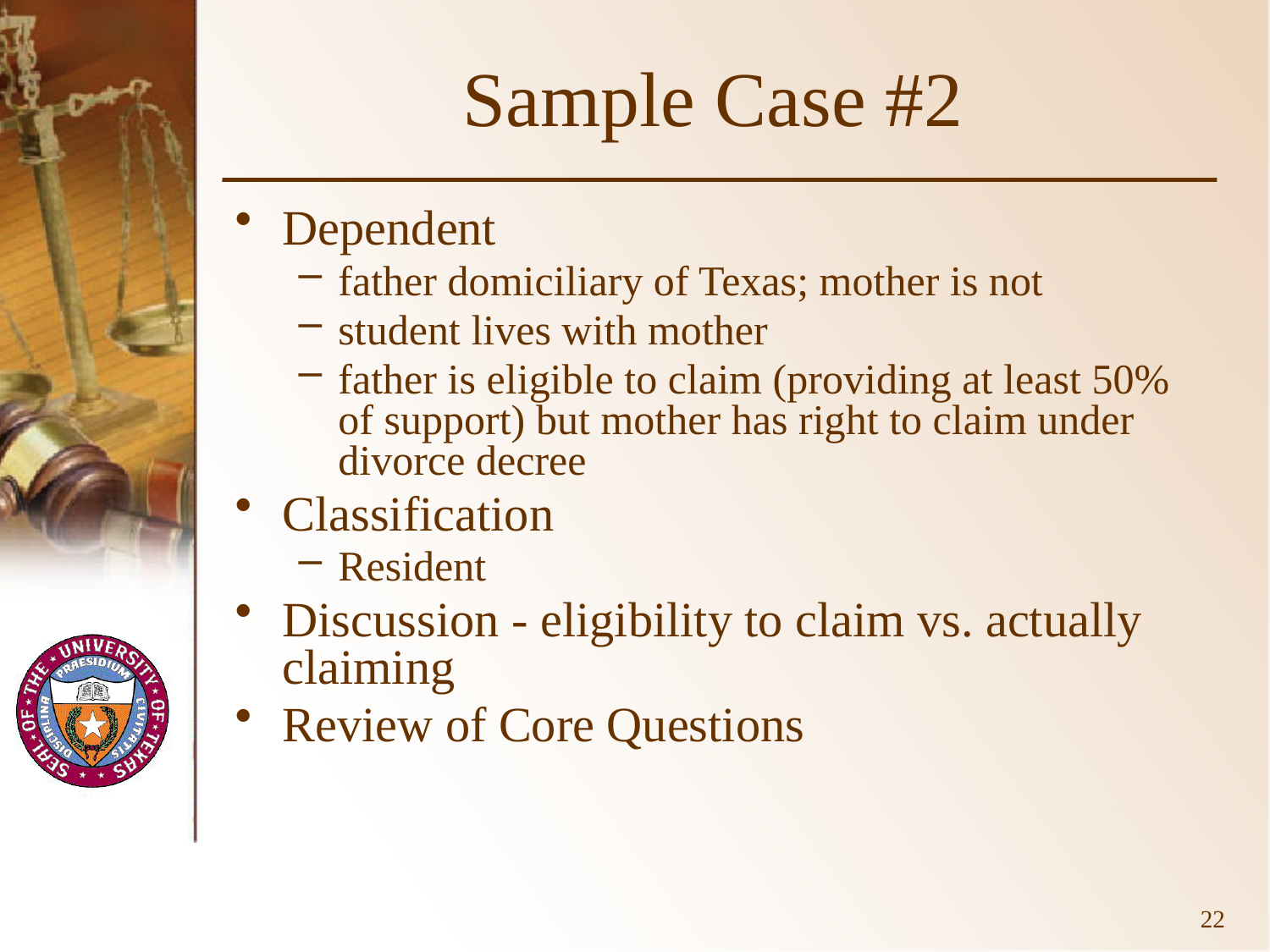

# Sample Case #2
Dependent
father domiciliary of Texas; mother is not
student lives with mother
father is eligible to claim (providing at least 50% of support) but mother has right to claim under divorce decree
Classification
Resident
Discussion - eligibility to claim vs. actually claiming
Review of Core Questions

22